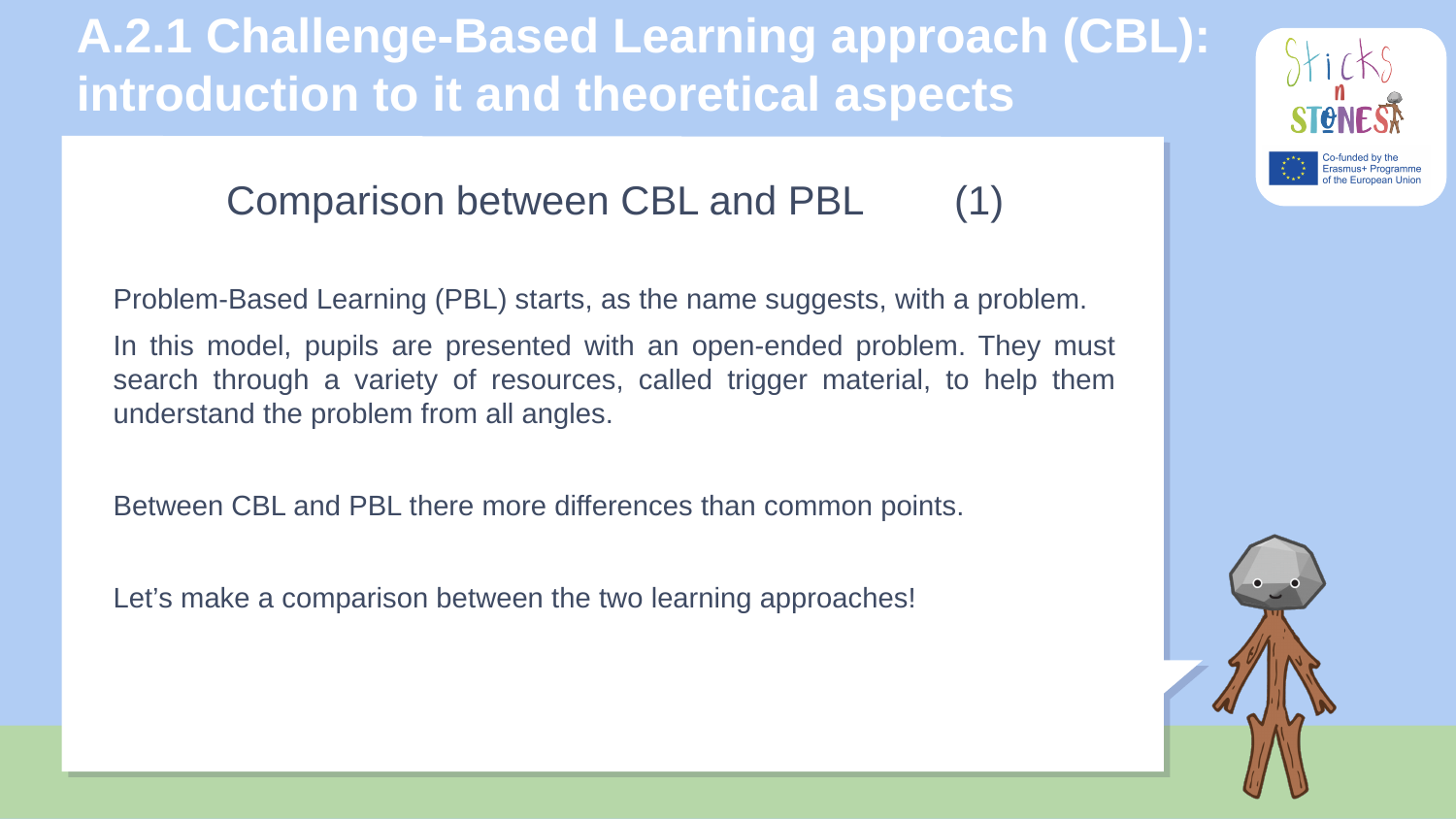

# A.2.1 Challenge-Based Learning approach (CBL): introduction to it and theoretical aspects
Comparison between CBL and PBL 	(1)

Problem-Based Learning (PBL) starts, as the name suggests, with a problem.
In this model, pupils are presented with an open-ended problem. They must search through a variety of resources, called trigger material, to help them understand the problem from all angles.

Between CBL and PBL there more differences than common points.

Let’s make a comparison between the two learning approaches!